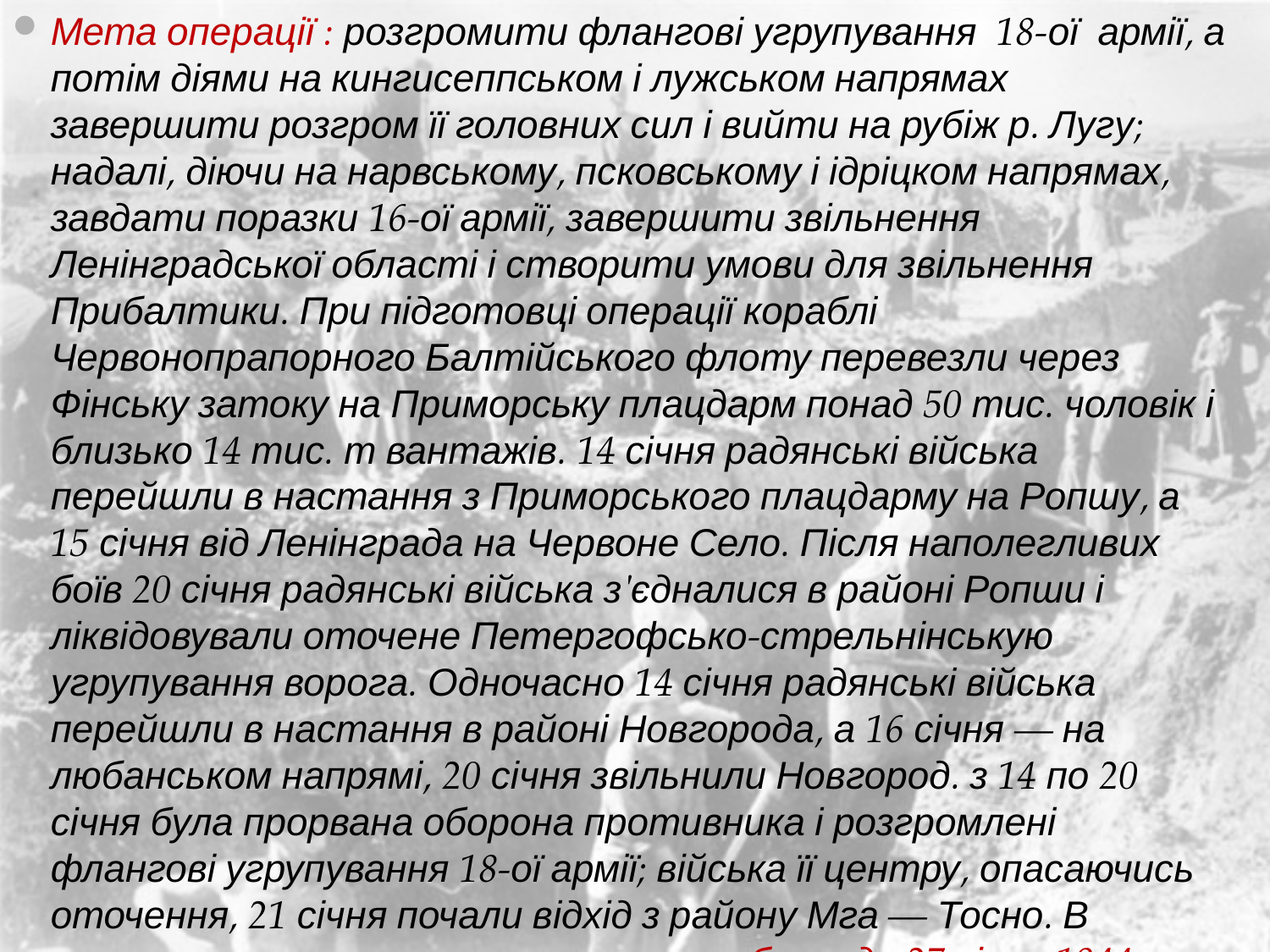

Мета операції : розгромити флангові угрупування  18-ої  армії, а потім діями на кингисеппськом і лужськом напрямах завершити розгром її головних сил і вийти на рубіж р. Лугу; надалі, діючи на нарвському, псковському і ідріцком напрямах, завдати поразки 16-ої армії, завершити звільнення Ленінградської області і створити умови для звільнення Прибалтики. При підготовці операції кораблі Червонопрапорного Балтійського флоту перевезли через Фінську затоку на Приморську плацдарм понад 50 тис. чоловік і близько 14 тис. т вантажів. 14 січня радянські війська перейшли в настання з Приморського плацдарму на Ропшу, а 15 січня від Ленінграда на Червоне Село. Після наполегливих боїв 20 січня радянські війська з'єдналися в районі Ропши і ліквідовували оточене Петергофсько-стрельнінськую угрупування ворога. Одночасно 14 січня радянські війська перейшли в настання в районі Новгорода, а 16 січня — на любанськом напрямі, 20 січня звільнили Новгород. з 14 по 20 січня була прорвана оборона противника і розгромлені флангові угрупування 18-ої армії; війська її центру, опасаючись оточення, 21 січня почали відхід з району Мга — Тосно. В ознаменування остаточного зняття блокади 27 січня 1944 в Ленінграді був дан салют.

#